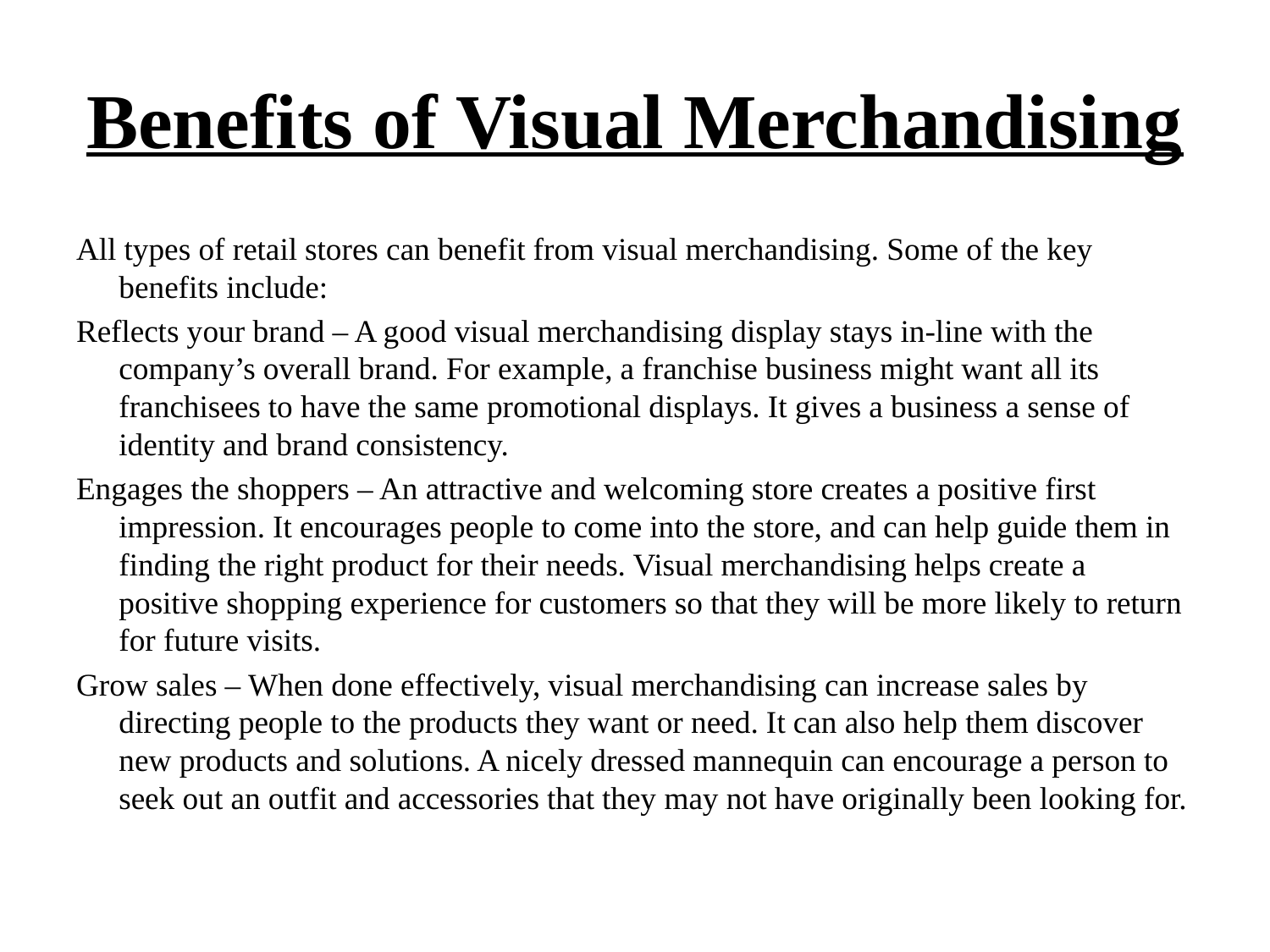

# Benefits of Visual Merchandising
All types of retail stores can benefit from visual merchandising. Some of the key benefits include:
Reflects your brand – A good visual merchandising display stays in-line with the company’s overall brand. For example, a franchise business might want all its franchisees to have the same promotional displays. It gives a business a sense of identity and brand consistency.
Engages the shoppers – An attractive and welcoming store creates a positive first impression. It encourages people to come into the store, and can help guide them in finding the right product for their needs. Visual merchandising helps create a positive shopping experience for customers so that they will be more likely to return for future visits.
Grow sales – When done effectively, visual merchandising can increase sales by directing people to the products they want or need. It can also help them discover new products and solutions. A nicely dressed mannequin can encourage a person to seek out an outfit and accessories that they may not have originally been looking for.